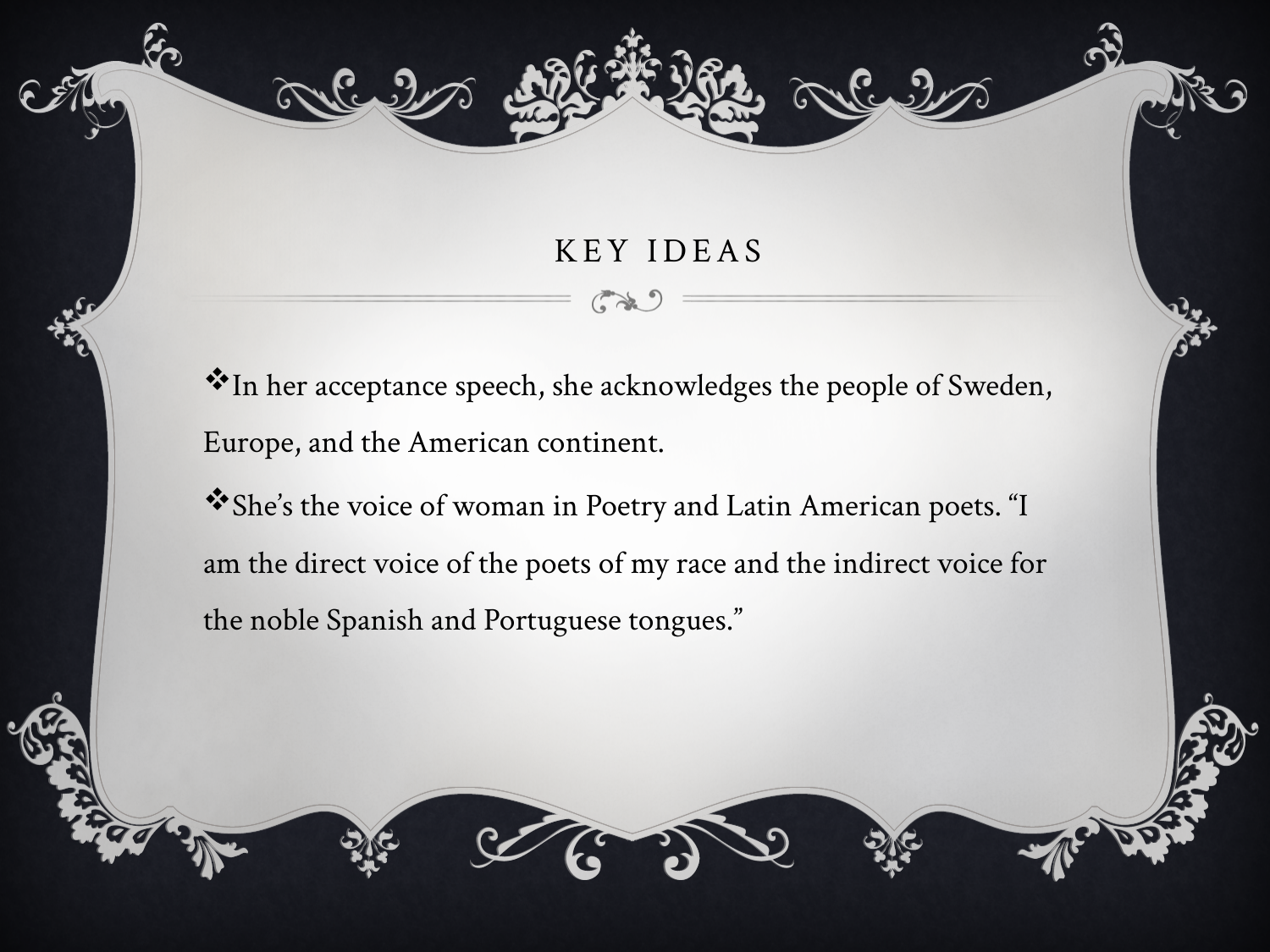

# Key ideas
In her acceptance speech, she acknowledges the people of Sweden, Europe, and the American continent.
She’s the voice of woman in Poetry and Latin American poets. “I am the direct voice of the poets of my race and the indirect voice for the noble Spanish and Portuguese tongues.”